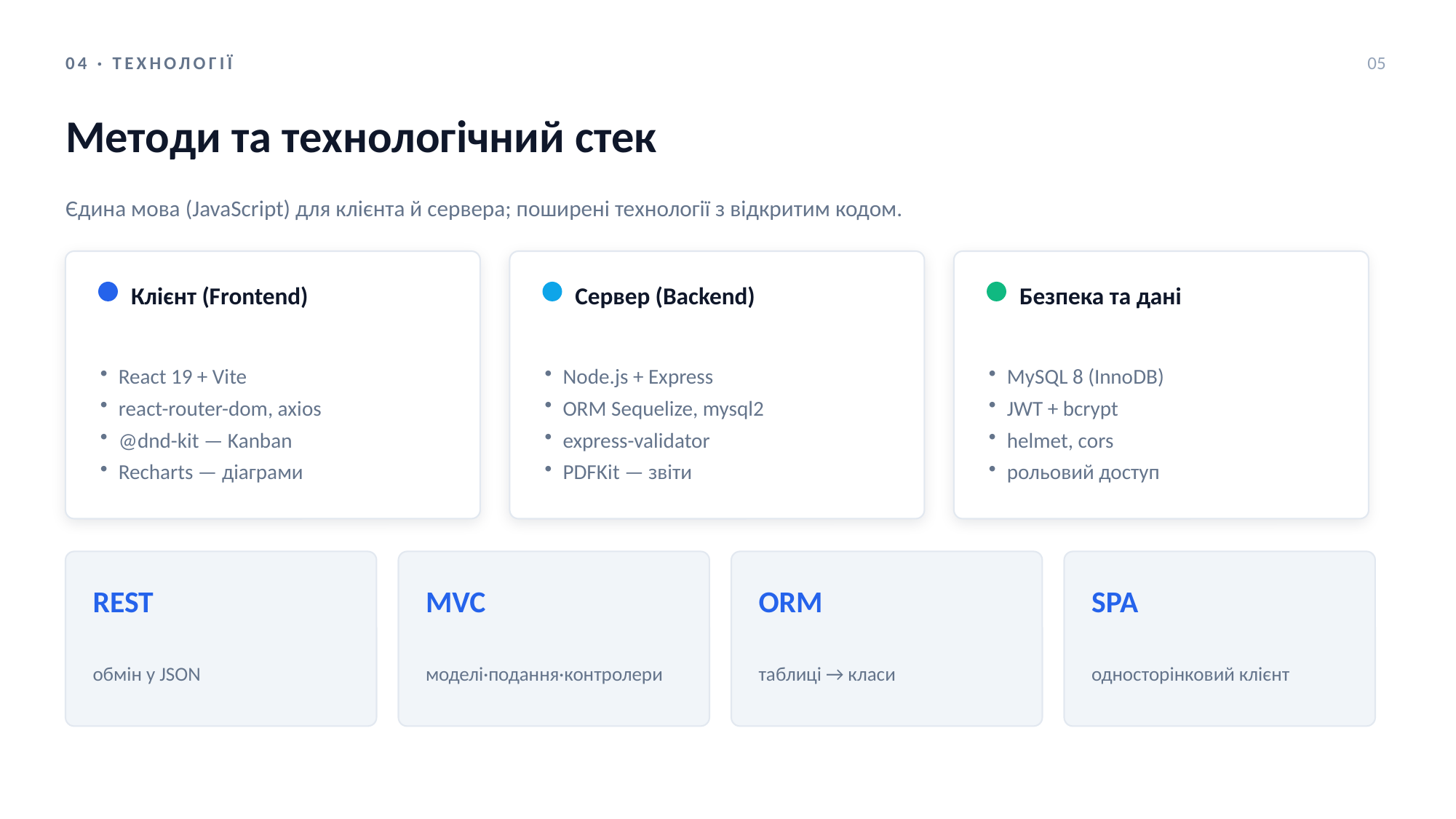

04 · ТЕХНОЛОГІЇ
05
Методи та технологічний стек
Єдина мова (JavaScript) для клієнта й сервера; поширені технології з відкритим кодом.

Клієнт (Frontend)
Сервер (Backend)
Безпека та дані

React 19 + Vite
react-router-dom, axios
@dnd-kit — Kanban
Recharts — діаграми
Node.js + Express
ORM Sequelize, mysql2
express-validator
PDFKit — звіти
MySQL 8 (InnoDB)
JWT + bcrypt
helmet, cors
рольовий доступ

REST
MVC
ORM
SPA
обмін у JSON
моделі·подання·контролери
таблиці → класи
односторінковий клієнт